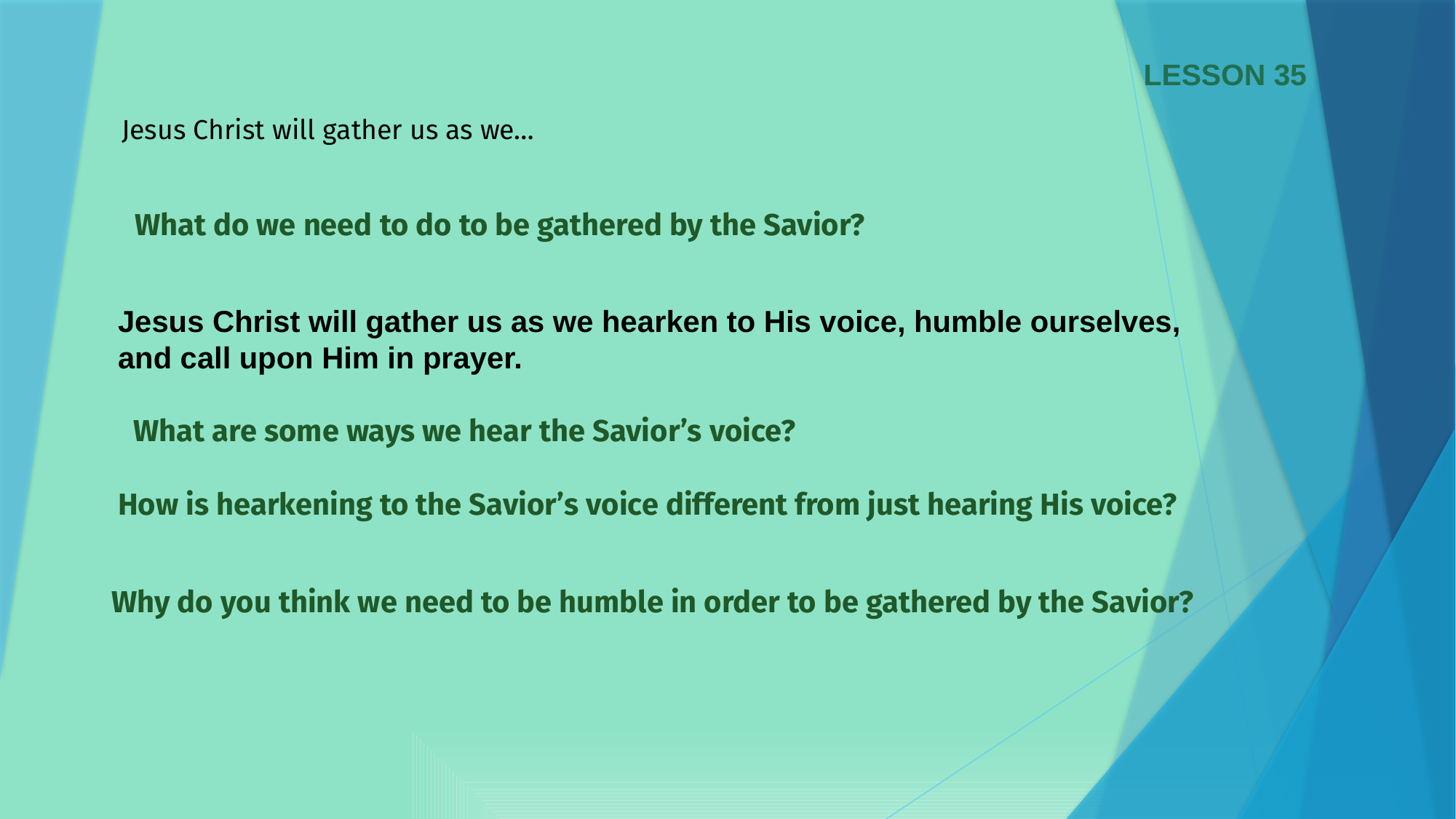

LESSON 35
Jesus Christ will gather us as we…
What do we need to do to be gathered by the Savior?
Jesus Christ will gather us as we hearken to His voice, humble ourselves, and call upon Him in prayer.
What are some ways we hear the Savior’s voice?
How is hearkening to the Savior’s voice different from just hearing His voice?
Why do you think we need to be humble in order to be gathered by the Savior?